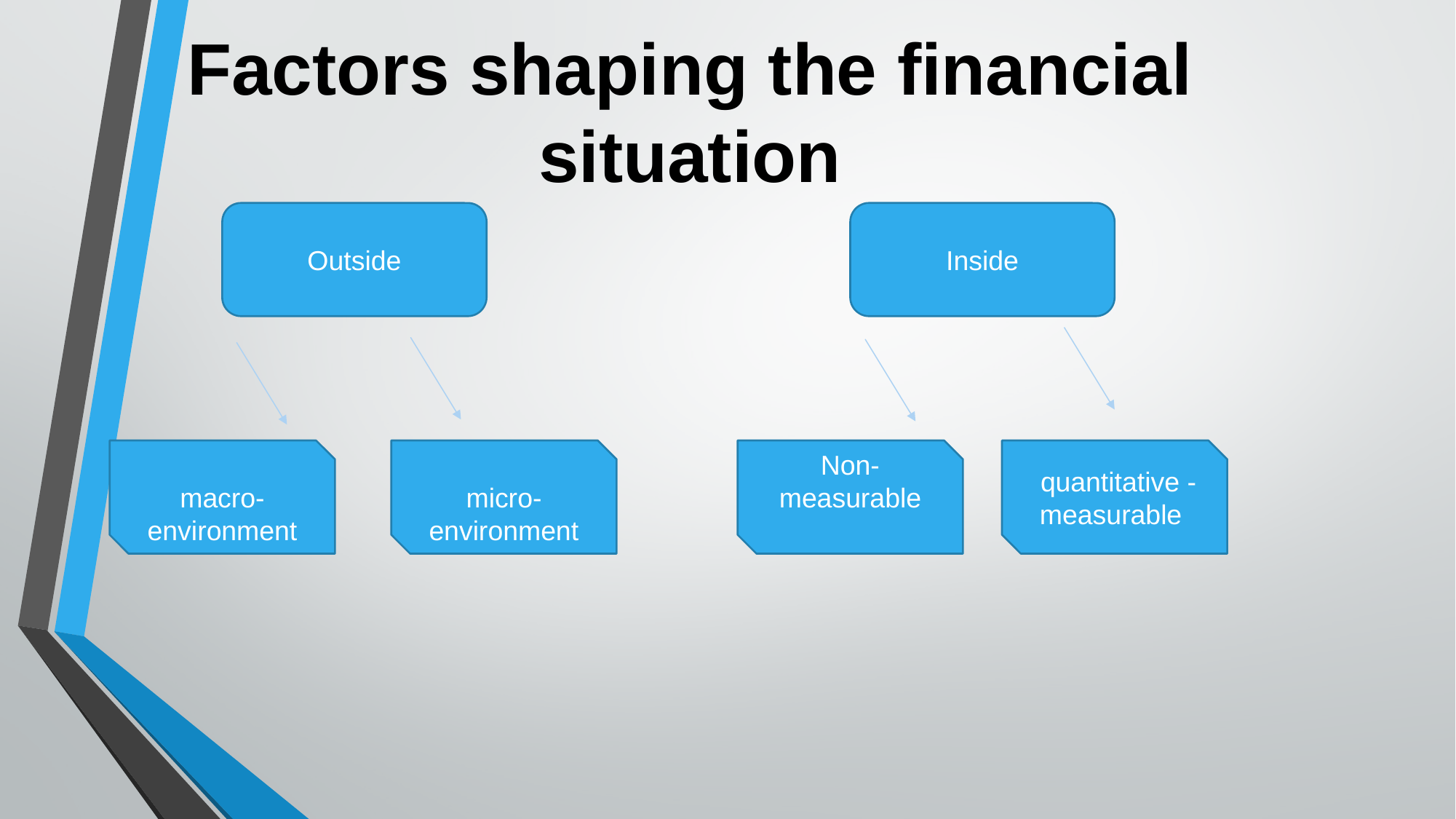

# Factors shaping the financial situation
Outside
Inside

macro-environment
micro-environment
Non-measurable

 quantitative -measurable